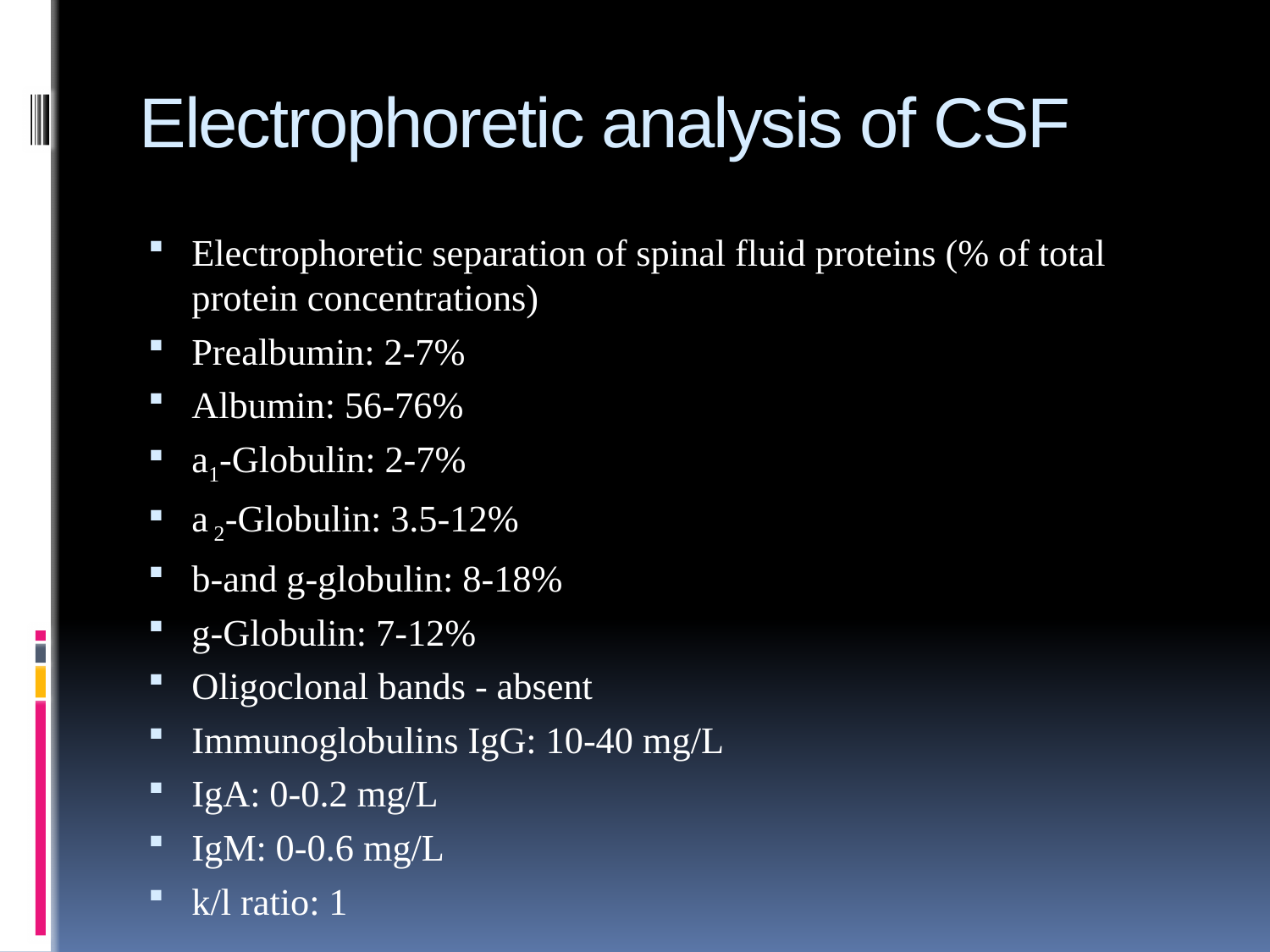

# Electrophoretic analysis of CSF
Electrophoretic separation of spinal fluid proteins (% of total protein concentrations)
Prealbumin: 2-7%
Albumin: 56-76%
a1-Globulin: 2-7%
a 2-Globulin: 3.5-12%
b-and g-globulin: 8-18%
g-Globulin: 7-12%
Oligoclonal bands - absent
Immunoglobulins IgG: 10-40 mg/L
IgA: 0-0.2 mg/L
IgM: 0-0.6 mg/L
k/l ratio: 1